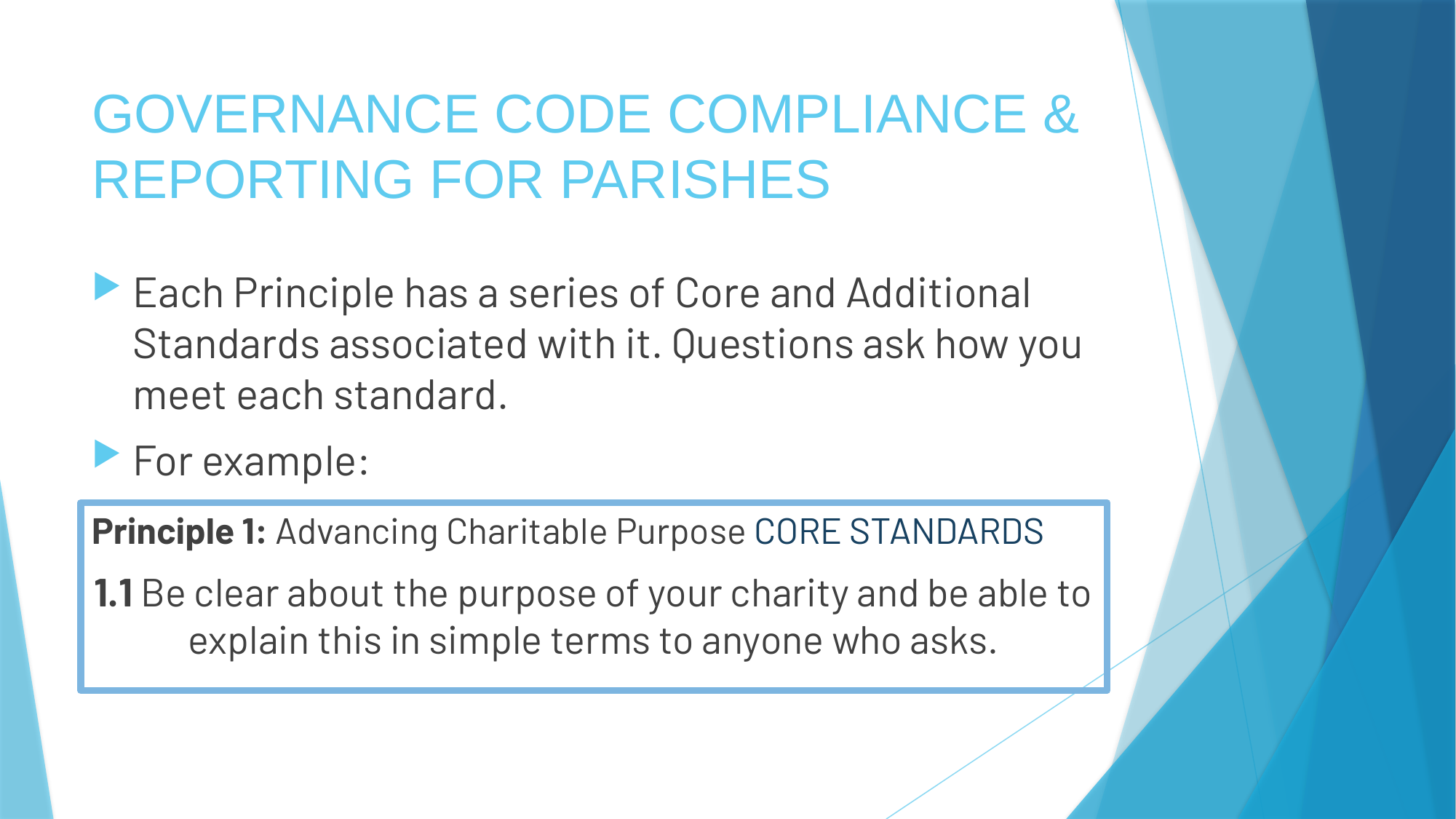

# GOVERNANCE CODE COMPLIANCE & REPORTING FOR PARISHES
Each Principle has a series of Core and Additional Standards associated with it. Questions ask how you meet each standard.
For example:
Principle 1: Advancing Charitable Purpose CORE STANDARDS
1.1 Be clear about the purpose of your charity and be able to explain this in simple terms to anyone who asks.